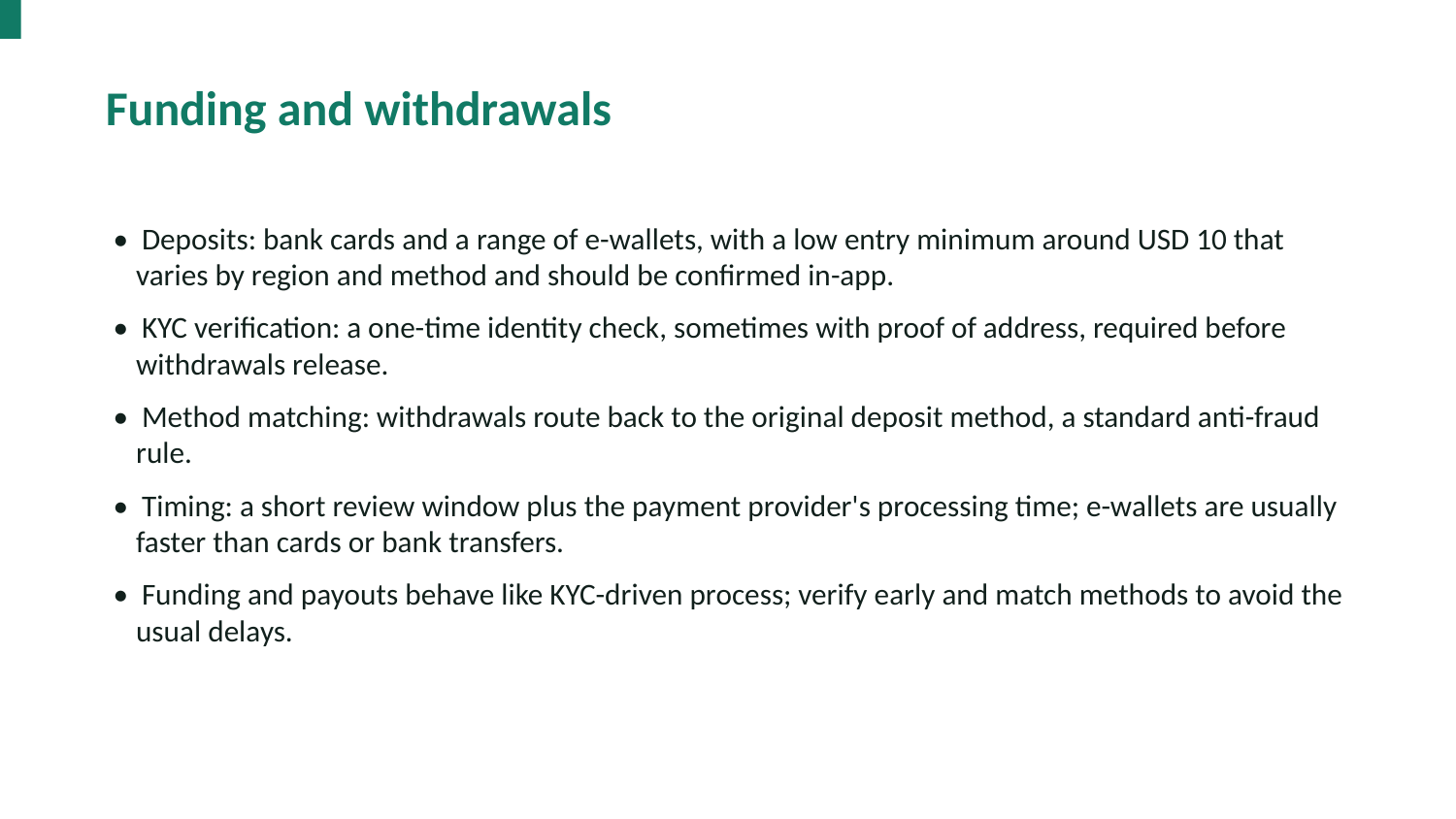

Funding and withdrawals
•  Deposits: bank cards and a range of e-wallets, with a low entry minimum around USD 10 that varies by region and method and should be confirmed in-app.
•  KYC verification: a one-time identity check, sometimes with proof of address, required before withdrawals release.
•  Method matching: withdrawals route back to the original deposit method, a standard anti-fraud rule.
•  Timing: a short review window plus the payment provider's processing time; e-wallets are usually faster than cards or bank transfers.
•  Funding and payouts behave like KYC-driven process; verify early and match methods to avoid the usual delays.